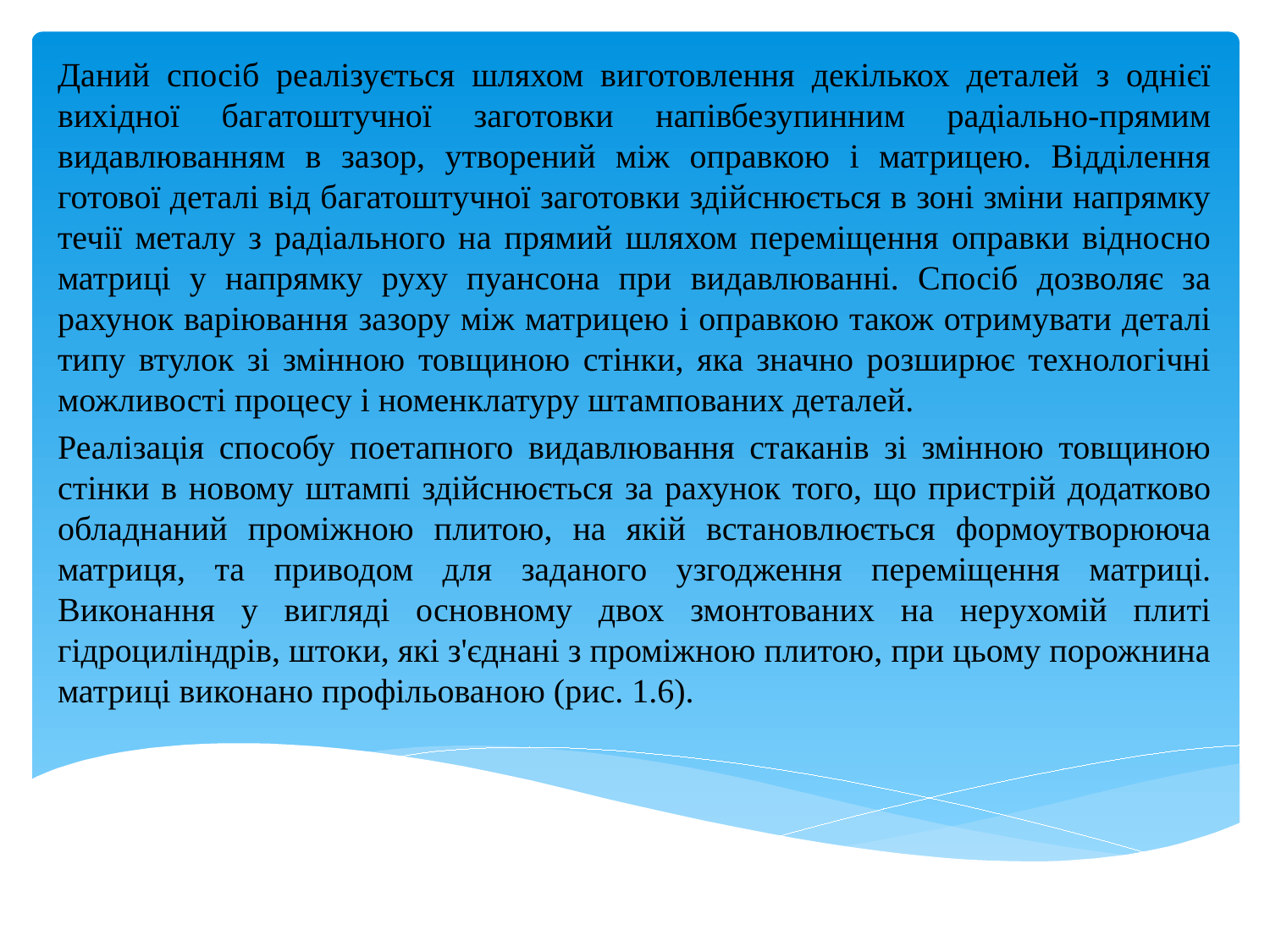

Даний спосіб реалізується шляхом виготовлення декількох деталей з однієї вихідної багатоштучної заготовки напівбезупинним радіально-прямим видавлюванням в зазор, утворений між оправкою і матрицею. Відділення готової деталі від багатоштучної заготовки здійснюється в зоні зміни напрямку течії металу з радіального на прямий шляхом переміщення оправки відносно матриці у напрямку руху пуансона при видавлюванні. Спосіб дозволяє за рахунок варіювання зазору між матрицею і оправкою також отримувати деталі типу втулок зі змінною товщиною стінки, яка значно розширює технологічні можливості процесу і номенклатуру штампованих деталей.
Реалізація способу поетапного видавлювання стаканів зі змінною товщиною стінки в новому штампі здійснюється за рахунок того, що пристрій додатково обладнаний проміжною плитою, на якій встановлюється формоутворююча матриця, та приводом для заданого узгодження переміщення матриці. Виконання у вигляді основному двох змонтованих на нерухомій плиті гідроциліндрів, штоки, які з'єднані з проміжною плитою, при цьому порожнина матриці виконано профільованою (рис. 1.6).